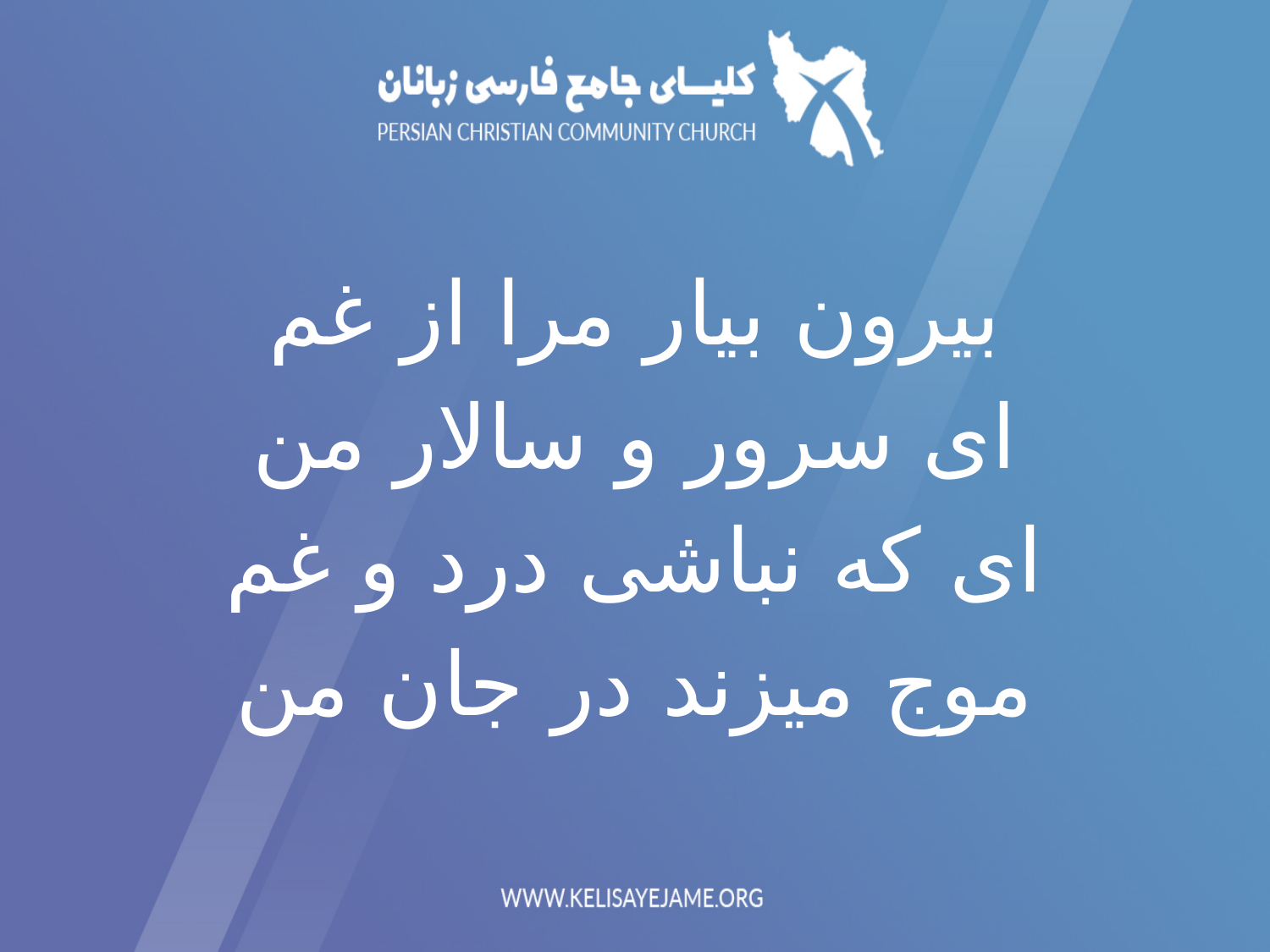

بیرون بیار مرا از غم
ای سرور و سالار من
ای که نباشی درد و غم
موج میزند در جان من